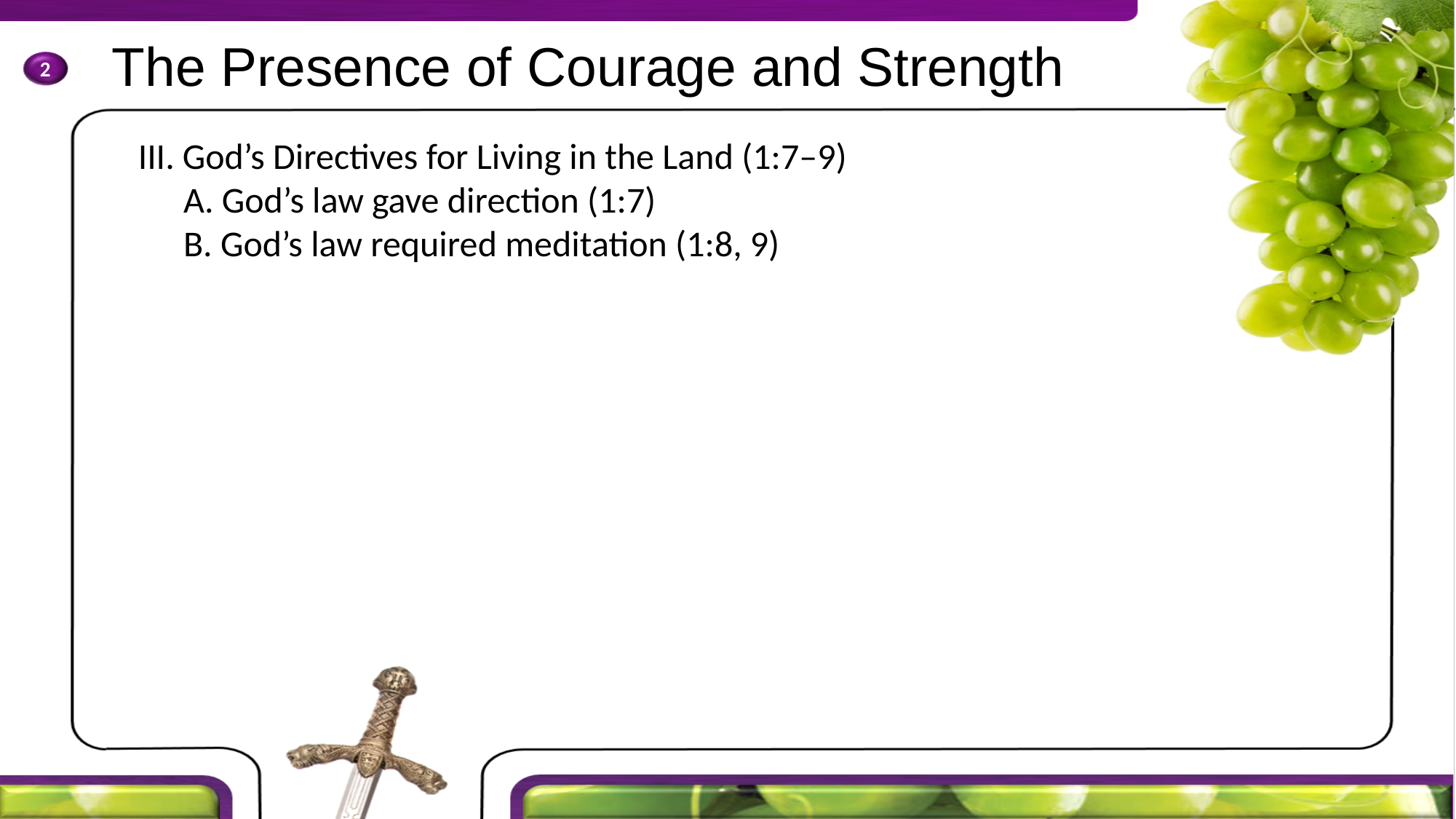

III. God’s Directives for Living in the Land (1:7–9)
	A. God’s law gave direction (1:7)
	B. God’s law required meditation (1:8, 9)